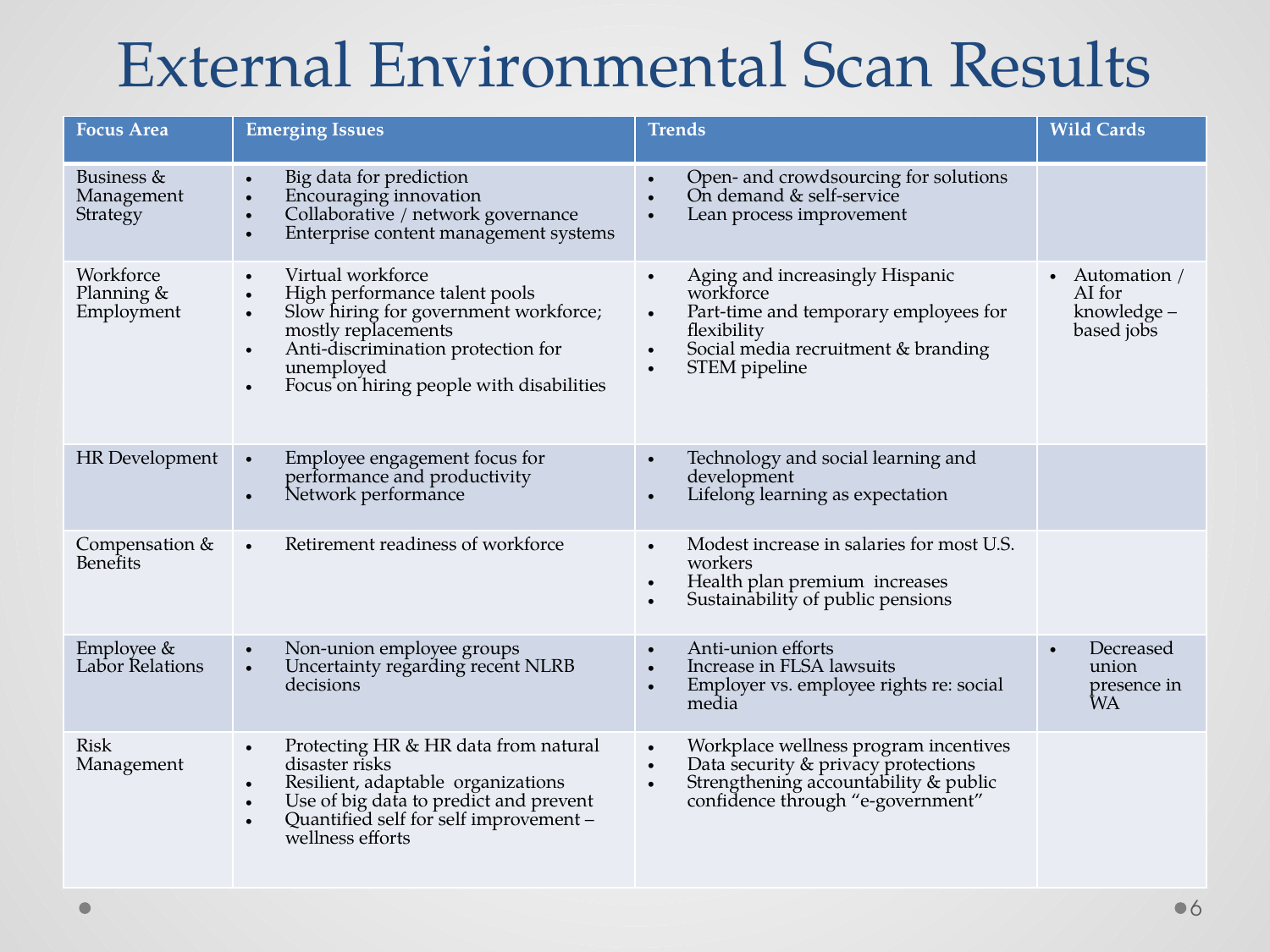

# External Environmental Scan Results
| Focus Area | Emerging Issues | Trends | Wild Cards |
| --- | --- | --- | --- |
| Business & Management Strategy | Big data for prediction Encouraging innovation Collaborative / network governance Enterprise content management systems | Open- and crowdsourcing for solutions On demand & self-service Lean process improvement |  |
| Workforce Planning & Employment | Virtual workforce High performance talent pools Slow hiring for government workforce; mostly replacements Anti-discrimination protection for unemployed Focus on hiring people with disabilities | Aging and increasingly Hispanic workforce Part-time and temporary employees for flexibility Social media recruitment & branding STEM pipeline | Automation / AI for knowledge – based jobs |
| HR Development | Employee engagement focus for performance and productivity Network performance | Technology and social learning and development Lifelong learning as expectation |  |
| Compensation & Benefits | Retirement readiness of workforce | Modest increase in salaries for most U.S. workers Health plan premium increases Sustainability of public pensions |  |
| Employee & Labor Relations | Non-union employee groups Uncertainty regarding recent NLRB decisions | Anti-union efforts Increase in FLSA lawsuits Employer vs. employee rights re: social media | Decreased union presence in WA |
| Risk Management | Protecting HR & HR data from natural disaster risks Resilient, adaptable organizations Use of big data to predict and prevent Quantified self for self improvement – wellness efforts | Workplace wellness program incentives Data security & privacy protections Strengthening accountability & public confidence through “e-government” |  |
6